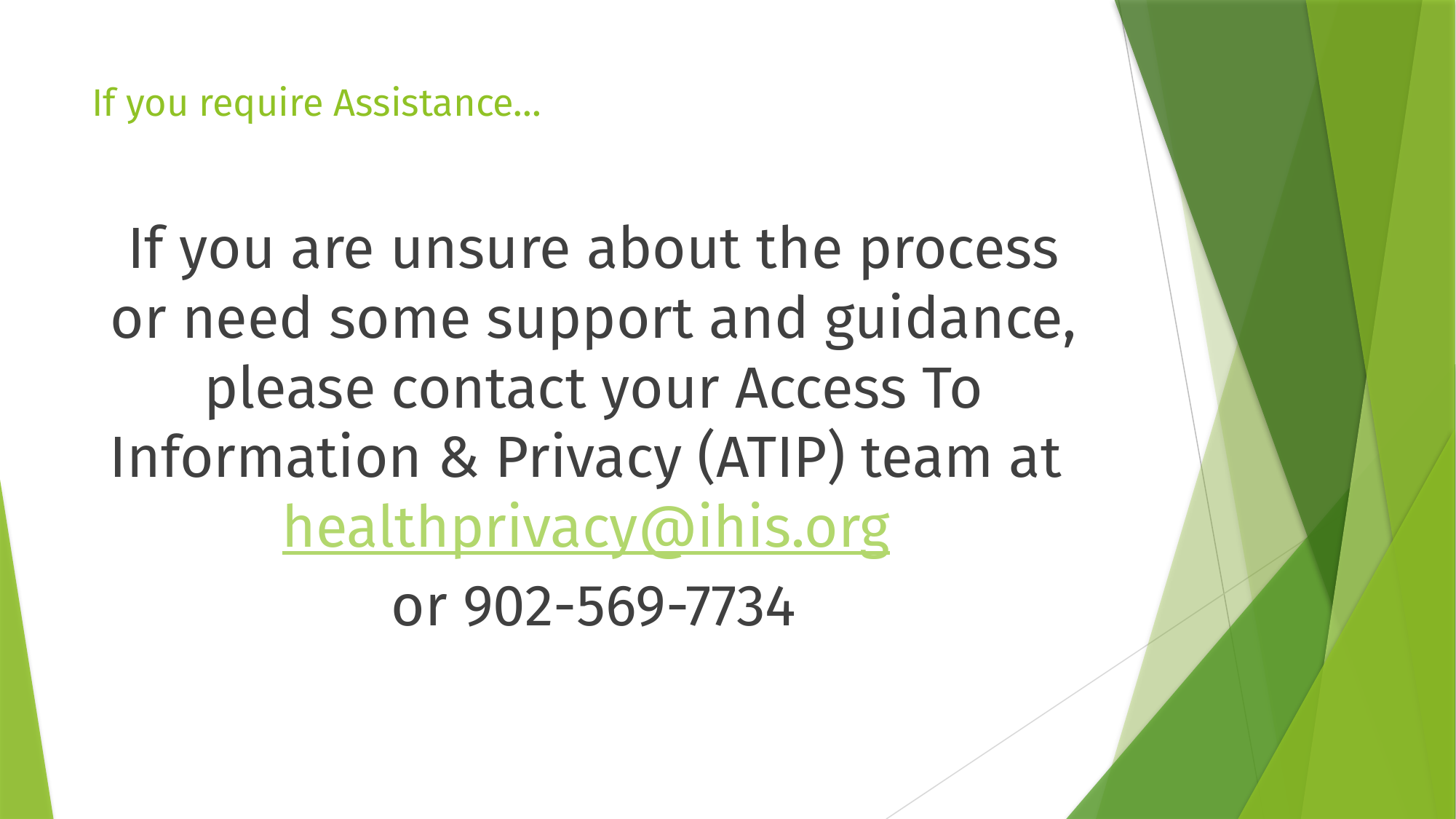

# If you require Assistance…
If you are unsure about the process or need some support and guidance, please contact your Access To Information & Privacy (ATIP) team at healthprivacy@ihis.org
or 902-569-7734